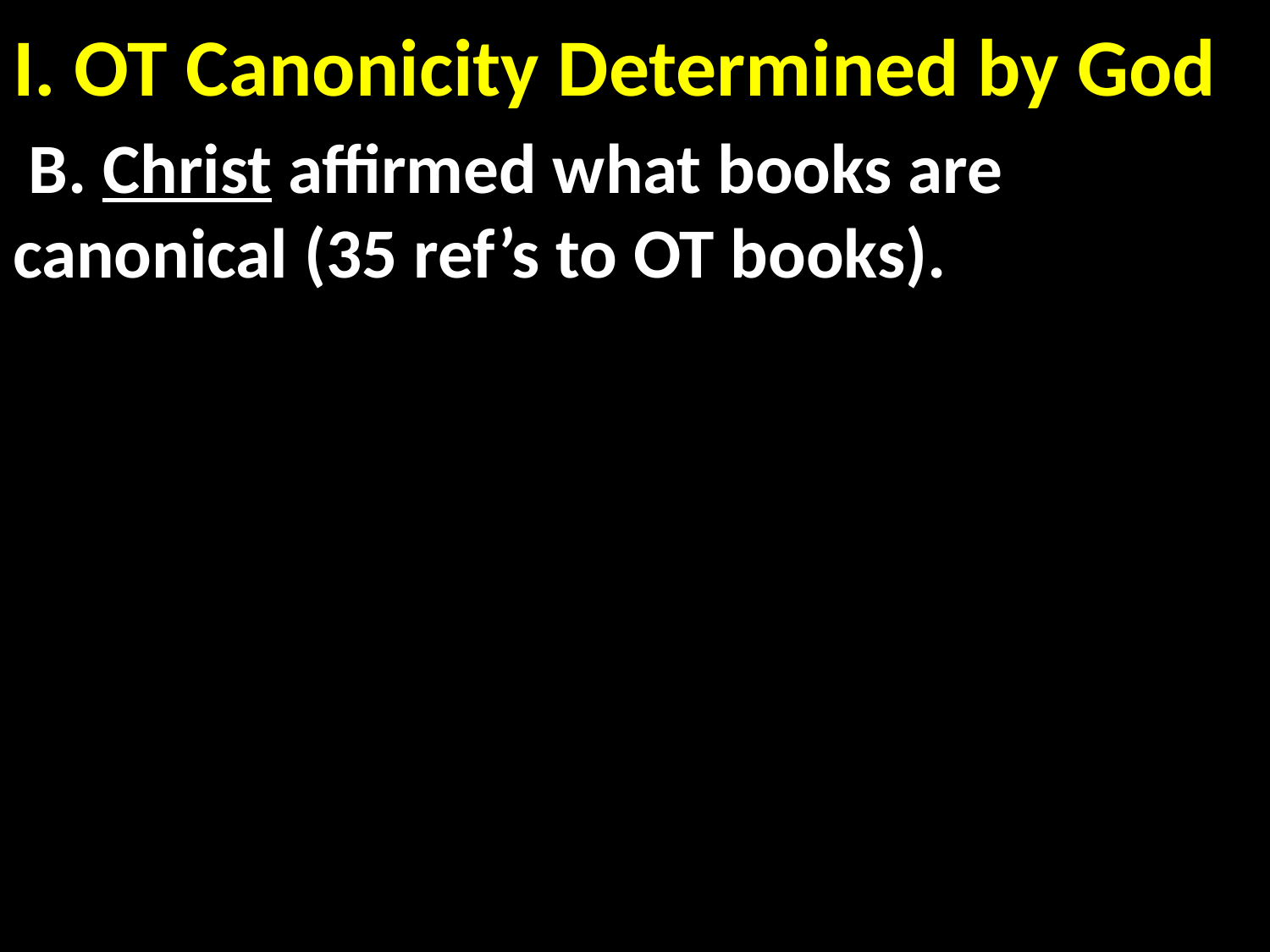

# I. OT Canonicity Determined by God
 B. Christ affirmed what books are 	canonical (35 ref’s to OT books).